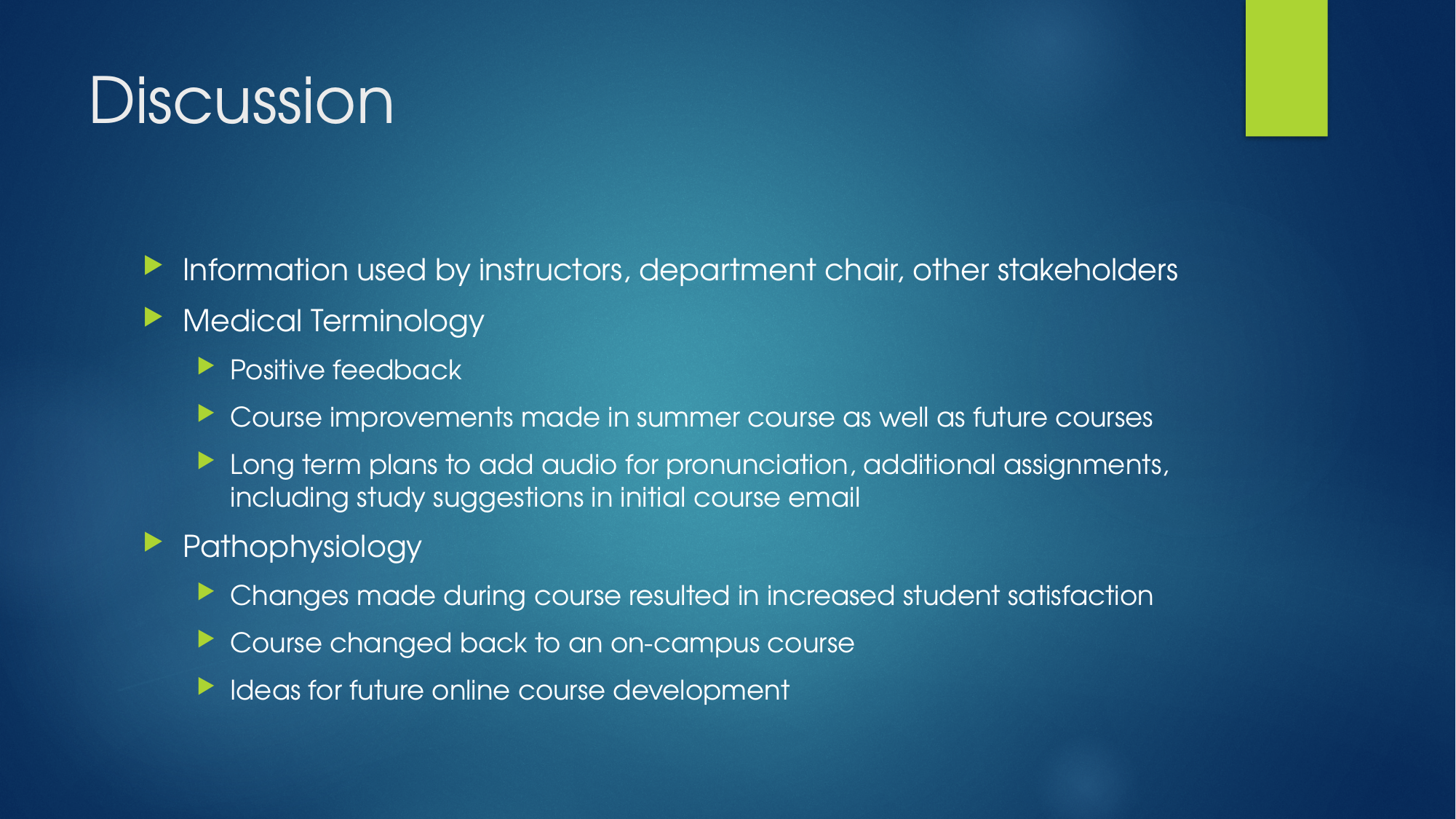

# Discussion
Information used by instructors, department chair, other stakeholders
Medical Terminology
Positive feedback
Course improvements made in summer course as well as future courses
Long term plans to add audio for pronunciation, additional assignments, including study suggestions in initial course email
Pathophysiology
Changes made during course resulted in increased student satisfaction
Course changed back to an on-campus course
Ideas for future online course development